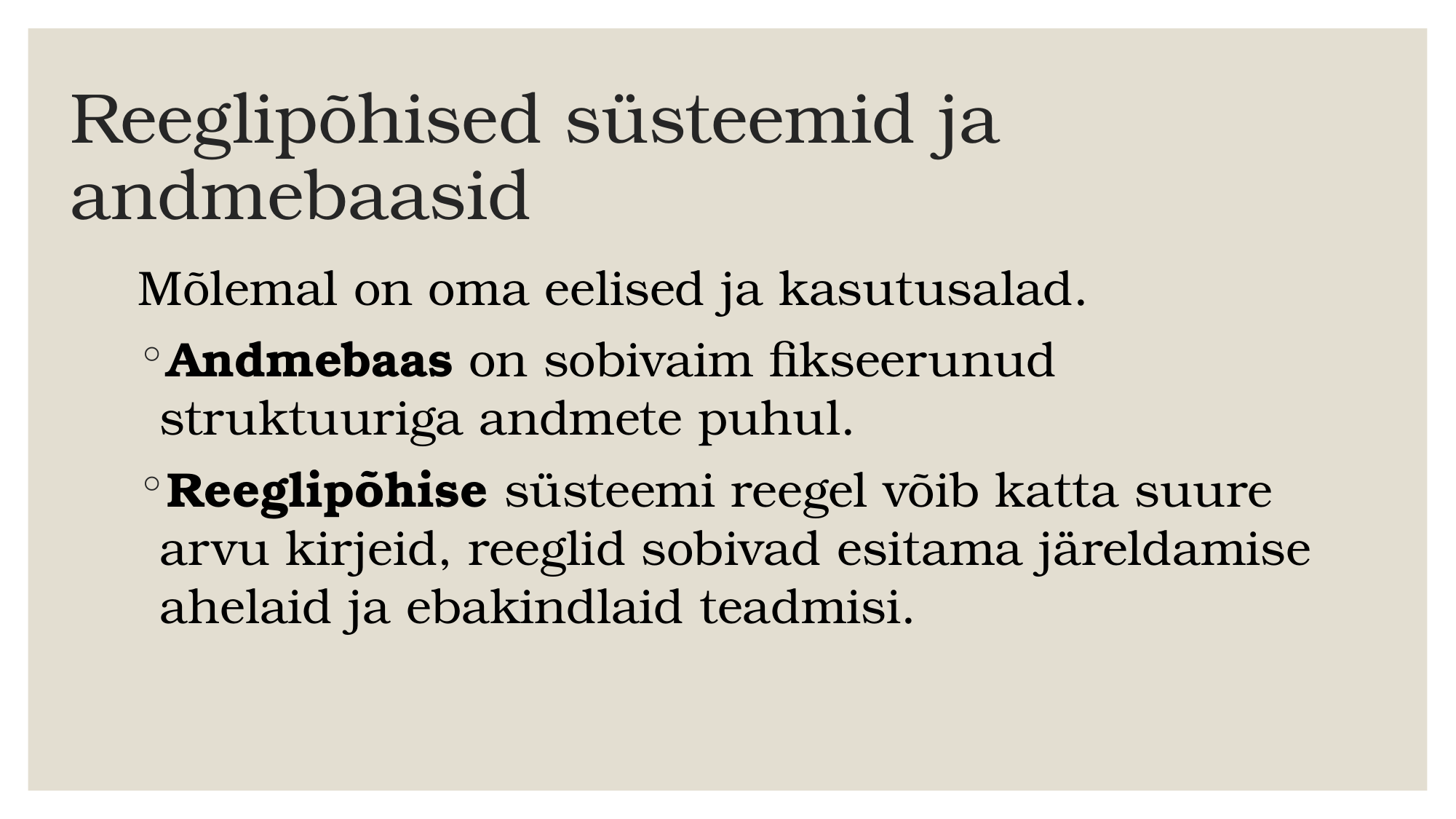

# Reeglipõhised süsteemid ja andmebaasid
Mõlemal on oma eelised ja kasutusalad.
Andmebaas on sobivaim fikseerunud struktuuriga andmete puhul.
Reeglipõhise süsteemi reegel võib katta suure arvu kirjeid, reeglid sobivad esitama järeldamise ahelaid ja ebakindlaid teadmisi.